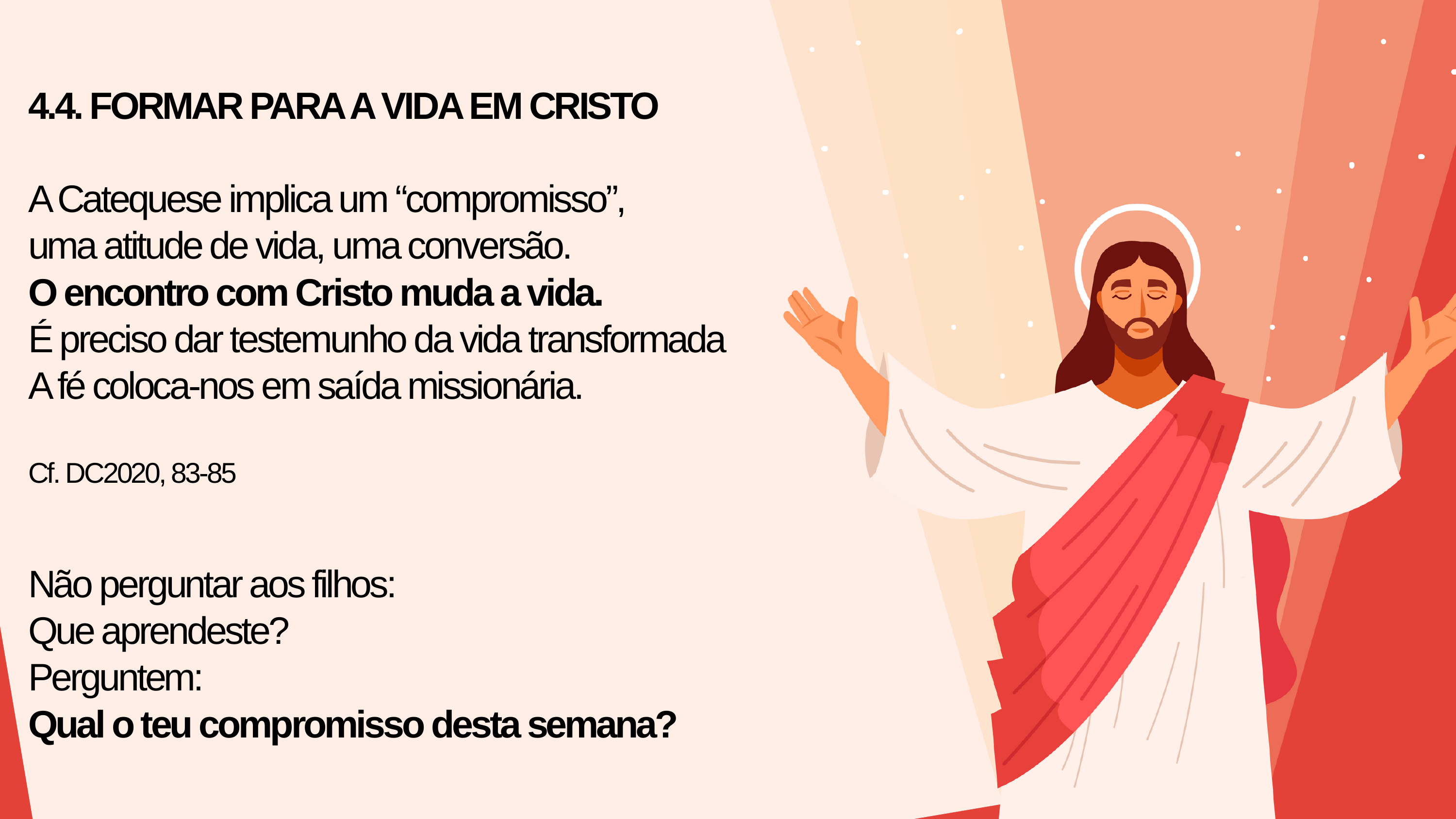

4.4. FORMAR PARA A VIDA EM CRISTO

A Catequese implica um “compromisso”,
uma atitude de vida, uma conversão.
O encontro com Cristo muda a vida.
É preciso dar testemunho da vida transformada
A fé coloca-nos em saída missionária.

Cf. DC2020, 83-85

Não perguntar aos filhos:
Que aprendeste?
Perguntem:
Qual o teu compromisso desta semana?